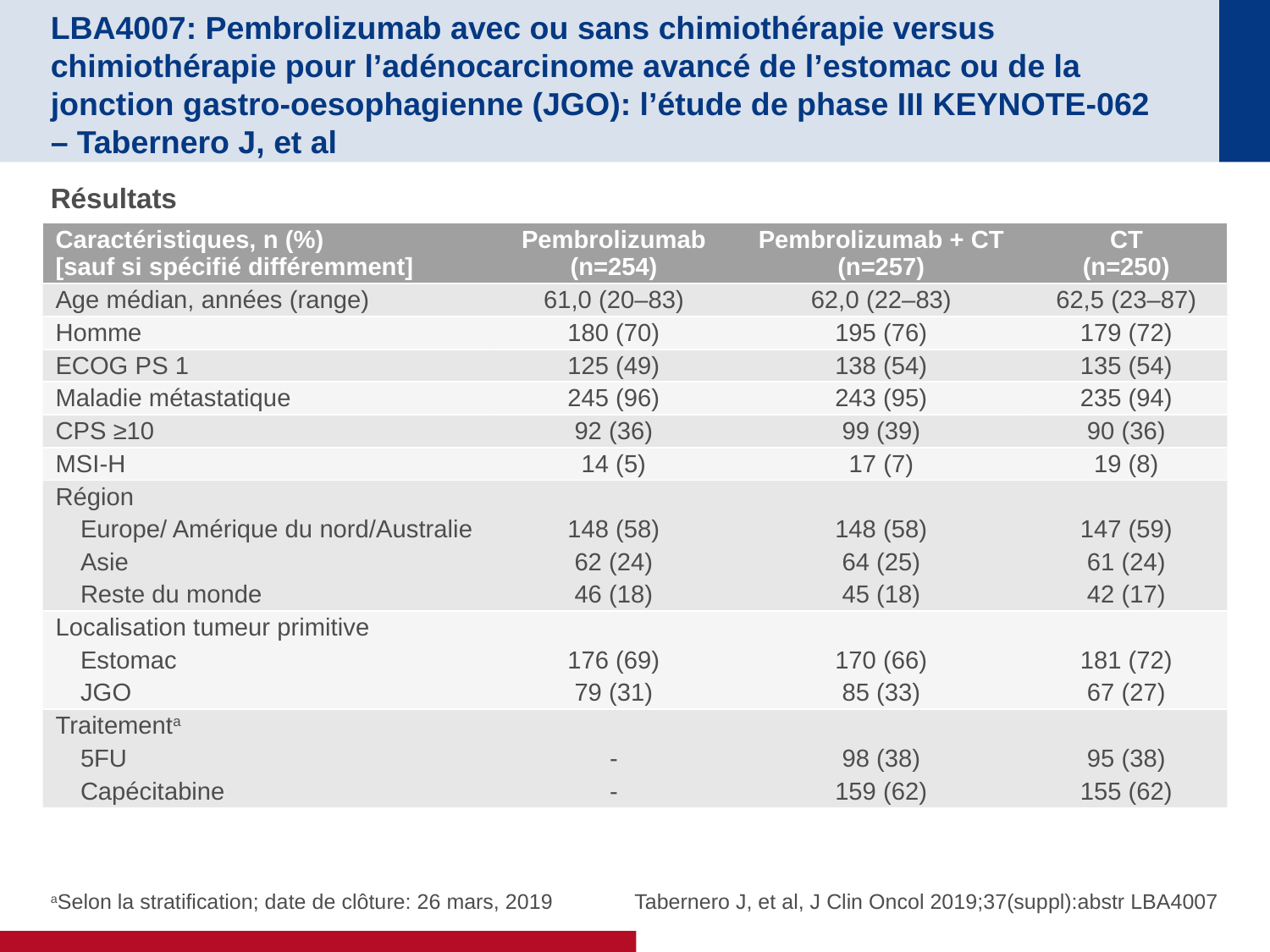

# LBA4007: Pembrolizumab avec ou sans chimiothérapie versus chimiothérapie pour l’adénocarcinome avancé de l’estomac ou de la jonction gastro-oesophagienne (JGO): l’étude de phase III KEYNOTE-062 – Tabernero J, et al
Résultats

| Caractéristiques, n (%) [sauf si spécifié différemment] | Pembrolizumab (n=254) | Pembrolizumab + CT (n=257) | CT (n=250) |
| --- | --- | --- | --- |
| Age médian, années (range) | 61,0 (20–83) | 62,0 (22–83) | 62,5 (23–87) |
| Homme | 180 (70) | 195 (76) | 179 (72) |
| ECOG PS 1 | 125 (49) | 138 (54) | 135 (54) |
| Maladie métastatique | 245 (96) | 243 (95) | 235 (94) |
| CPS ≥10 | 92 (36) | 99 (39) | 90 (36) |
| MSI-H | 14 (5) | 17 (7) | 19 (8) |
| Région Europe/ Amérique du nord/Australie Asie Reste du monde | 148 (58) 62 (24) 46 (18) | 148 (58) 64 (25) 45 (18) | 147 (59) 61 (24) 42 (17) |
| Localisation tumeur primitive Estomac JGO | 176 (69) 79 (31) | 170 (66) 85 (33) | 181 (72) 67 (27) |
| Traitementa 5FU Capécitabine | - - | 98 (38) 159 (62) | 95 (38) 155 (62) |
aSelon la stratification; date de clôture: 26 mars, 2019
Tabernero J, et al, J Clin Oncol 2019;37(suppl):abstr LBA4007